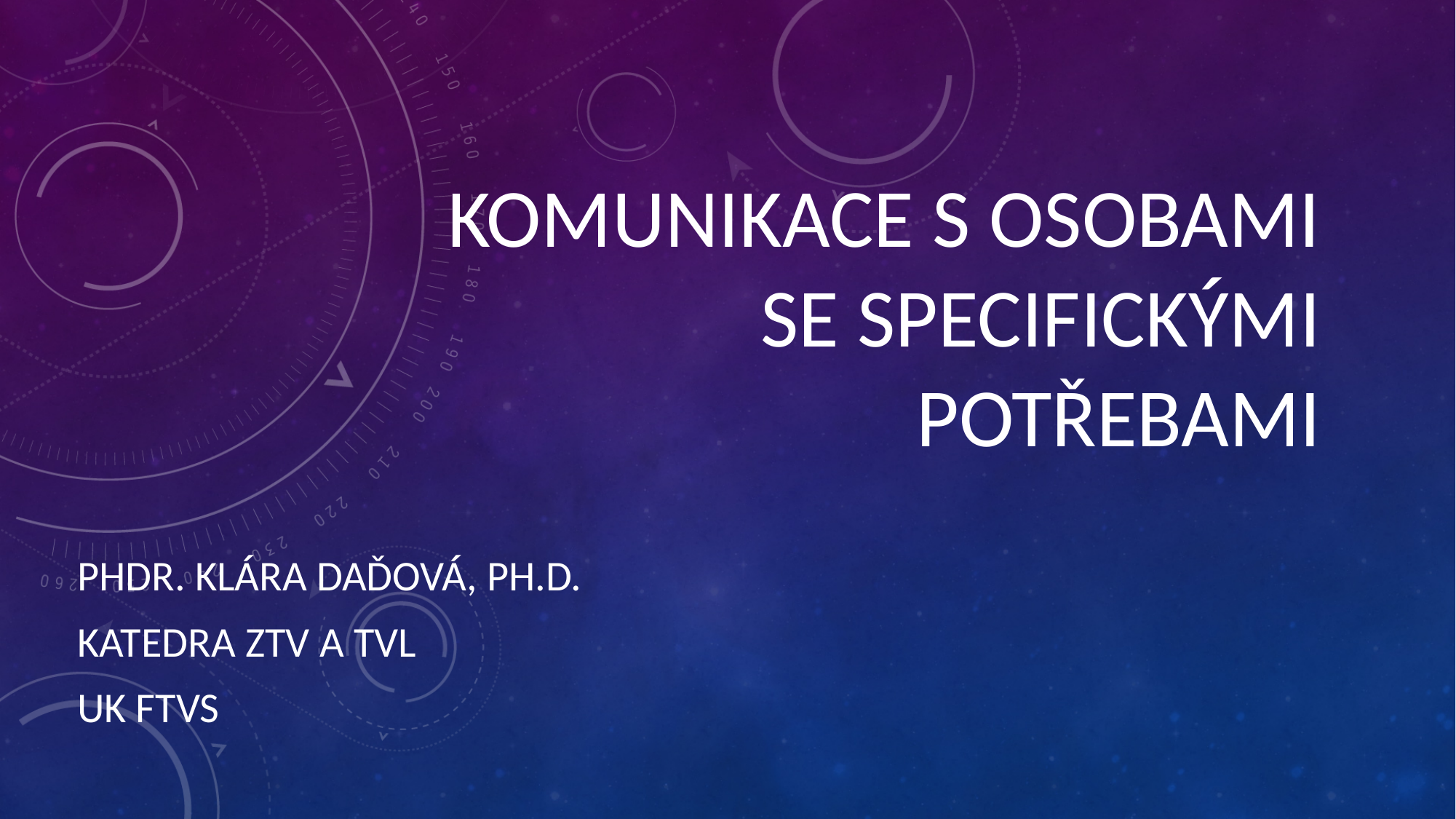

# Komunikace s osobami se specifickými potřebami
Phdr. Klára daďová, ph.d.
Katedra ztv a tvl
Uk ftvs